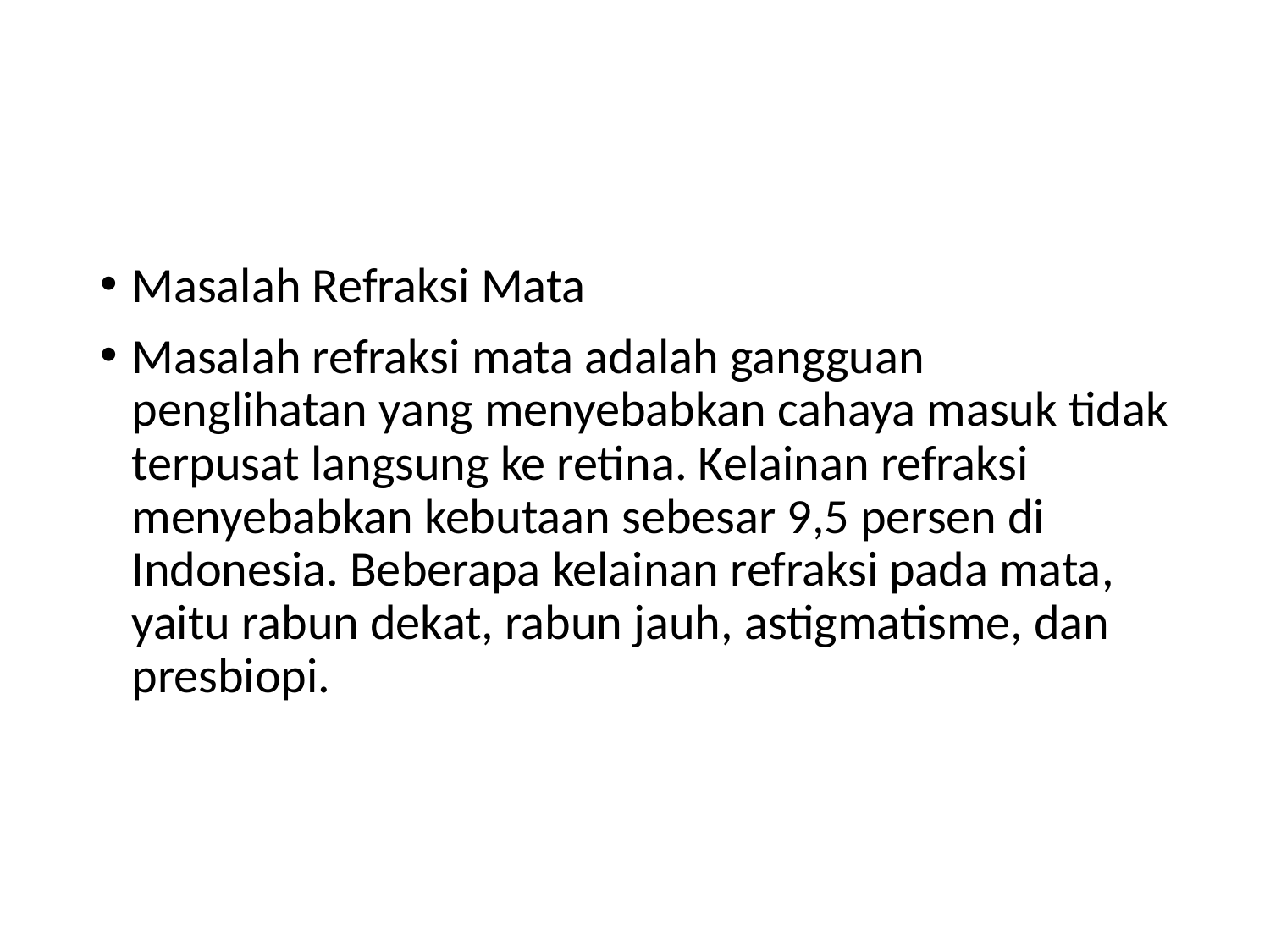

#
Masalah Refraksi Mata
Masalah refraksi mata adalah gangguan penglihatan yang menyebabkan cahaya masuk tidak terpusat langsung ke retina. Kelainan refraksi menyebabkan kebutaan sebesar 9,5 persen di Indonesia. Beberapa kelainan refraksi pada mata, yaitu rabun dekat, rabun jauh, astigmatisme, dan presbiopi.